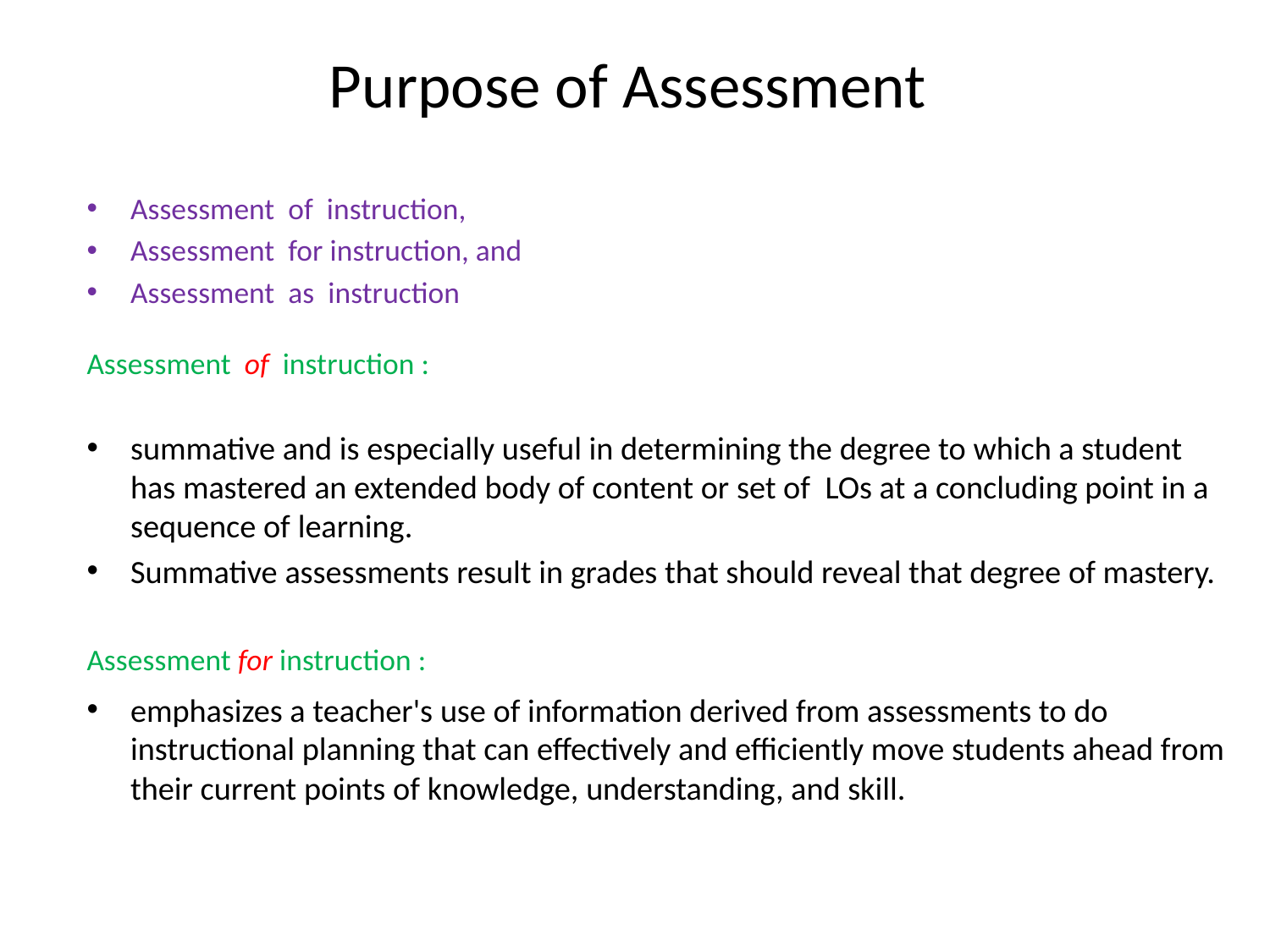

# Purpose of Assessment

Assessment  of  instruction,
Assessment  for instruction, and
Assessment  as  instruction

Assessment  of  instruction :

summative and is especially useful in determining the degree to which a student has mastered an extended body of content or set of  LOs at a concluding point in a sequence of learning.
Summative assessments result in grades that should reveal that degree of mastery.

Assessment for instruction :

emphasizes a teacher's use of information derived from assessments to do instructional planning that can effectively and efficiently move students ahead from their current points of knowledge, understanding, and skill.